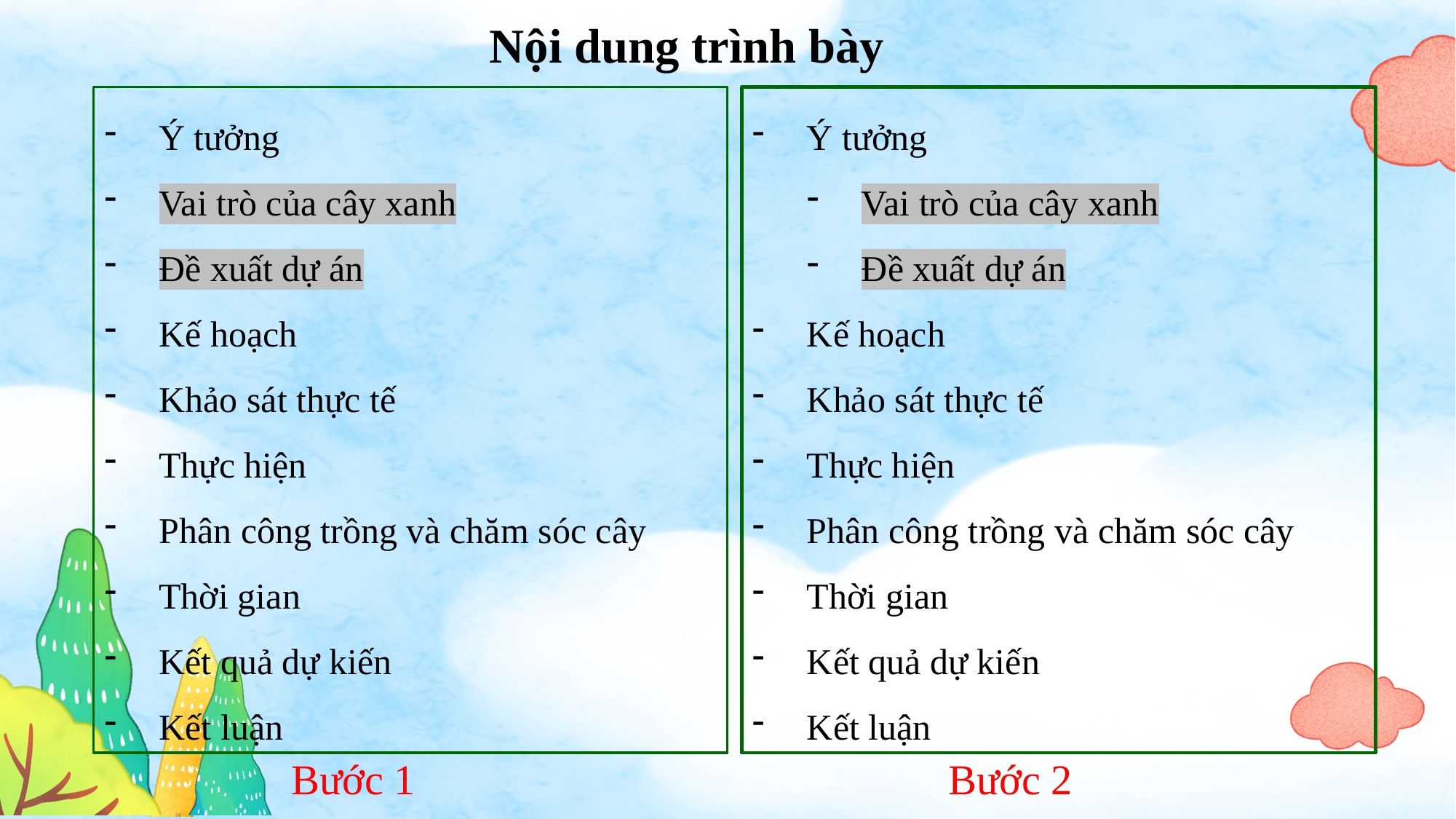

Nội dung trình bày
Ý tưởng
Vai trò của cây xanh
Đề xuất dự án
Kế hoạch
Khảo sát thực tế
Thực hiện
Phân công trồng và chăm sóc cây
Thời gian
Kết quả dự kiến
Kết luận
Ý tưởng
Vai trò của cây xanh
Đề xuất dự án
Kế hoạch
Khảo sát thực tế
Thực hiện
Phân công trồng và chăm sóc cây
Thời gian
Kết quả dự kiến
Kết luận
Bước 1
Bước 2